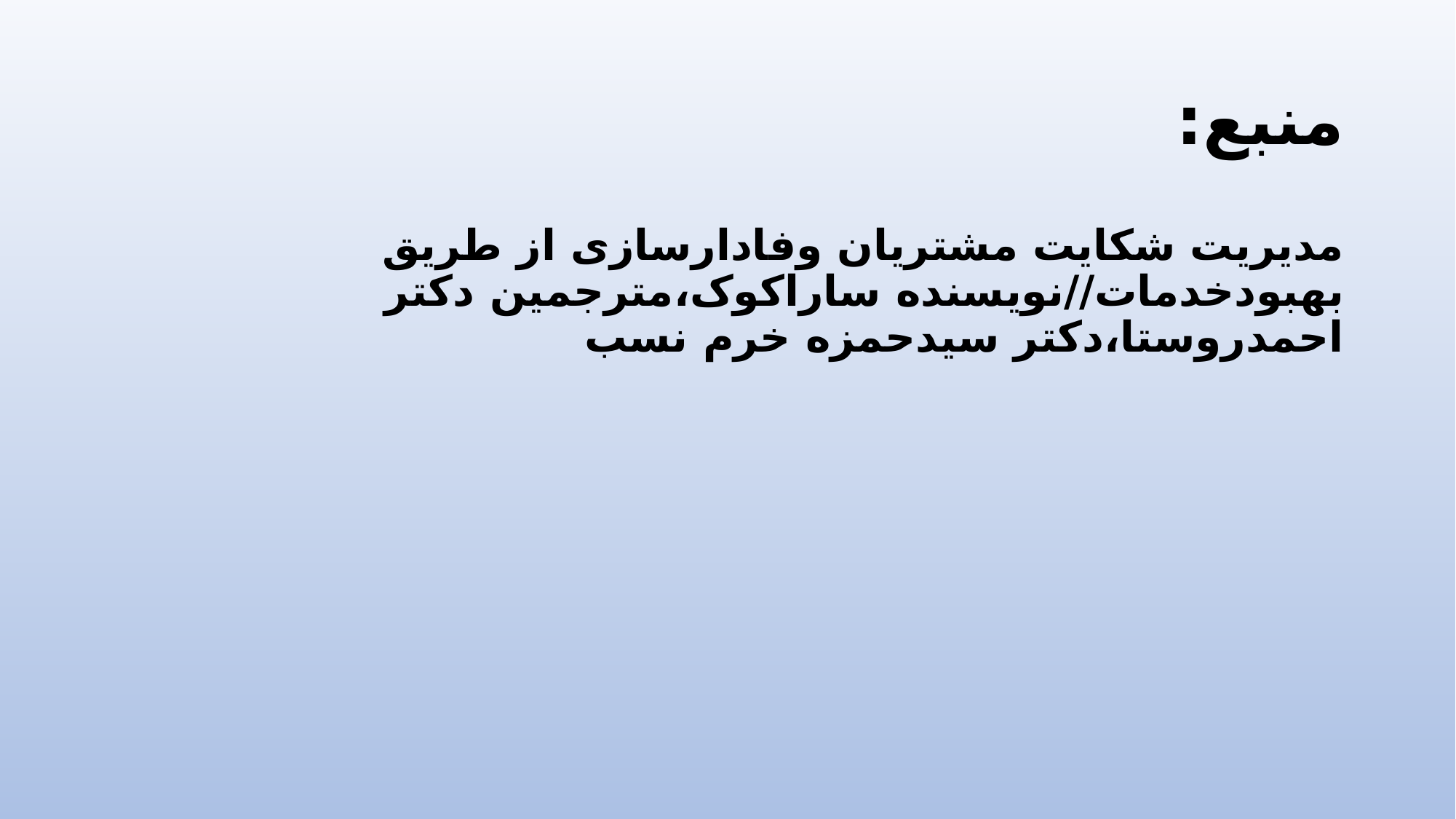

# منبع:
مدیریت شکایت مشتریان وفادارسازی از طریق بهبودخدمات//نویسنده ساراکوک،مترجمین دکتر احمدروستا،دکتر سیدحمزه خرم نسب